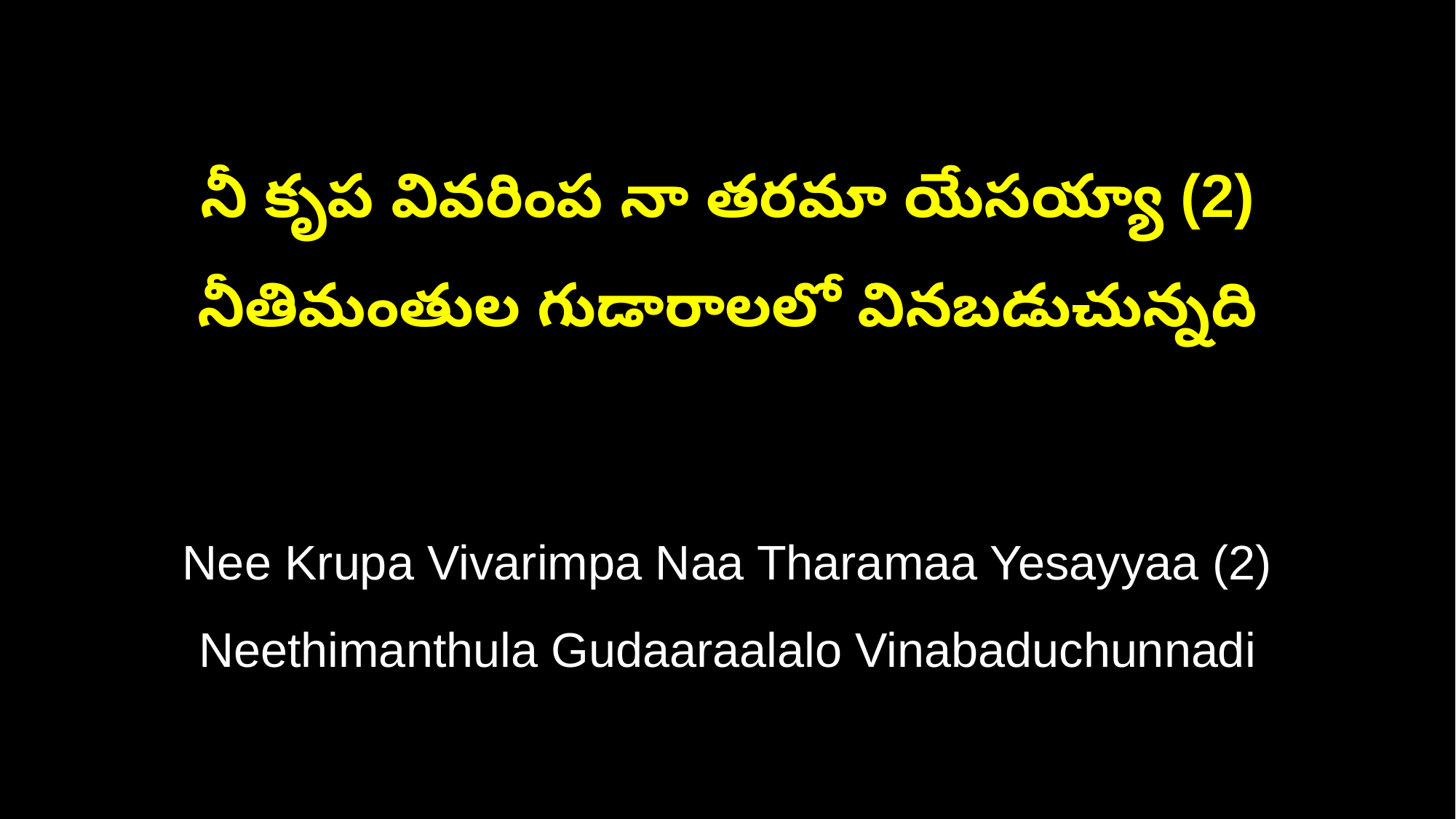

నీ కృప వివరింప నా తరమా యేసయ్యా (2)
నీతిమంతుల గుడారాలలో వినబడుచున్నది
Nee Krupa Vivarimpa Naa Tharamaa Yesayyaa (2)
Neethimanthula Gudaaraalalo Vinabaduchunnadi